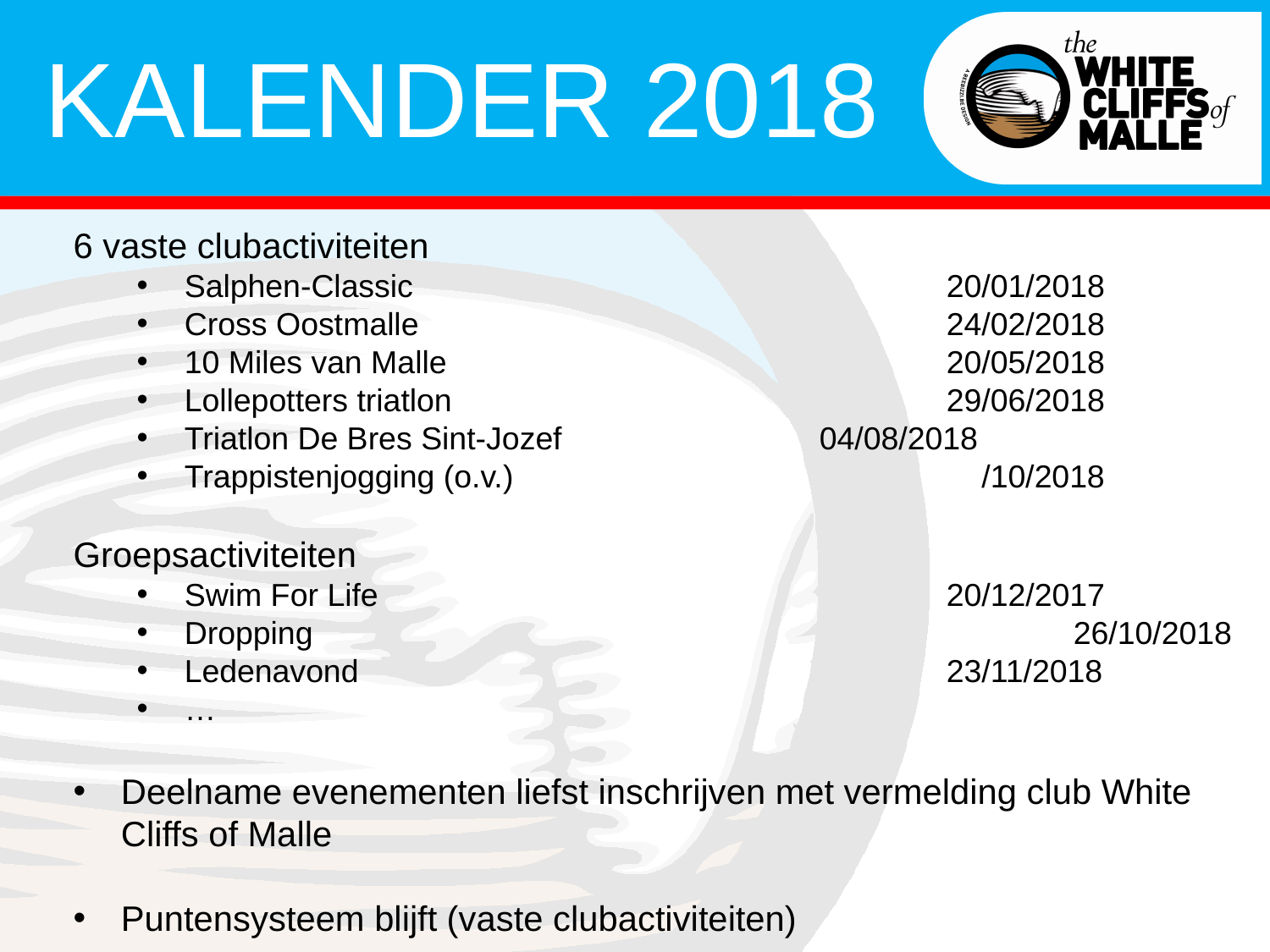

KALENDER 2018
6 vaste clubactiviteiten
Salphen-Classic 					20/01/2018
Cross Oostmalle					24/02/2018
10 Miles van Malle				20/05/2018
Lollepotters triatlon 				29/06/2018
Triatlon De Bres Sint-Jozef			04/08/2018
Trappistenjogging (o.v.)		  		00/10/2018

Groepsactiviteiten
Swim For Life					20/12/2017
Dropping						26/10/2018
Ledenavond					23/11/2018
…

Deelname evenementen liefst inschrijven met vermelding club White Cliffs of Malle

Puntensysteem blijft (vaste clubactiviteiten)